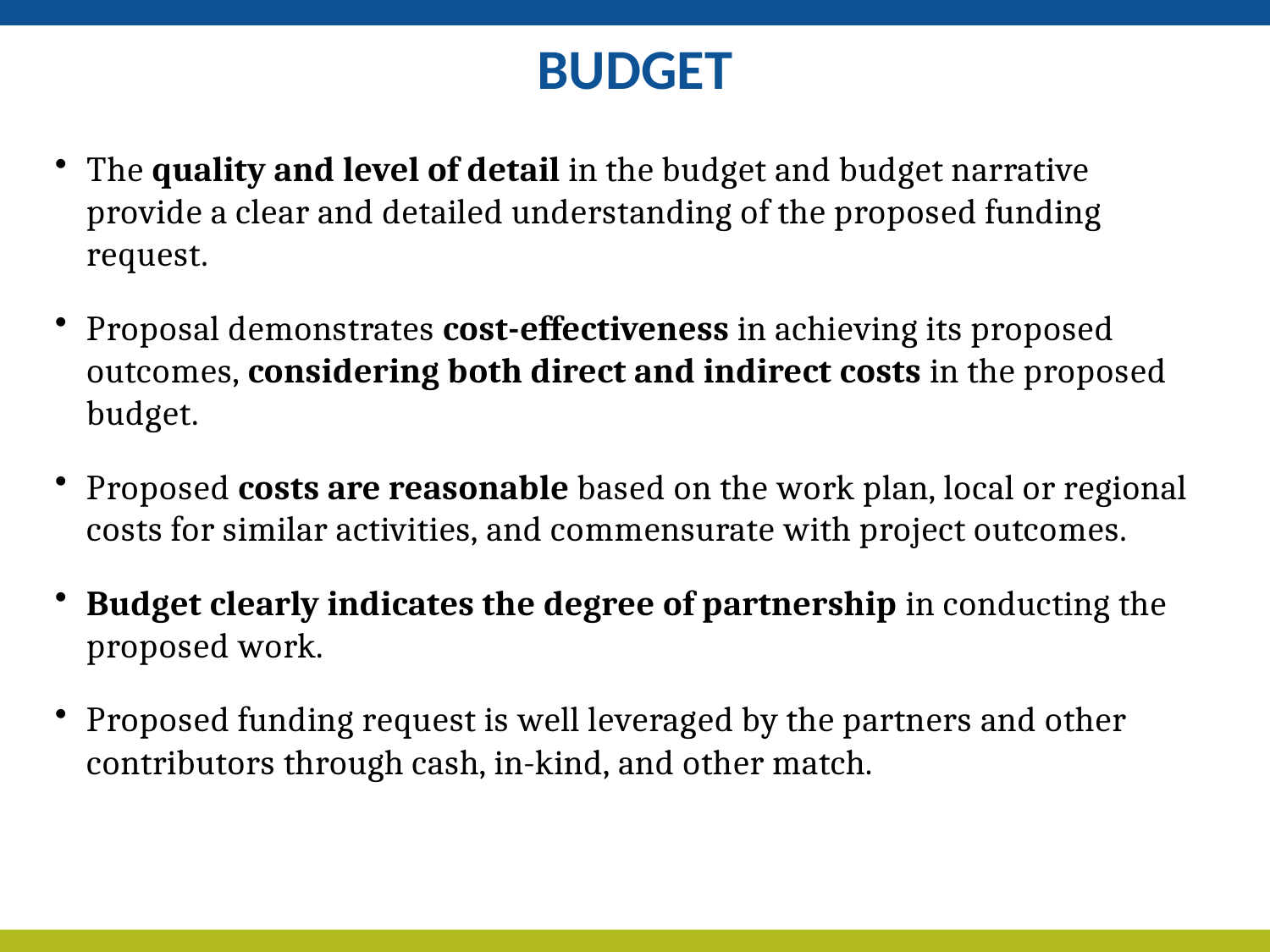

BUDGET
The quality and level of detail in the budget and budget narrative provide a clear and detailed understanding of the proposed funding request.
Proposal demonstrates cost-effectiveness in achieving its proposed outcomes, considering both direct and indirect costs in the proposed budget.
Proposed costs are reasonable based on the work plan, local or regional costs for similar activities, and commensurate with project outcomes.
Budget clearly indicates the degree of partnership in conducting the proposed work.
Proposed funding request is well leveraged by the partners and other contributors through cash, in-kind, and other match.